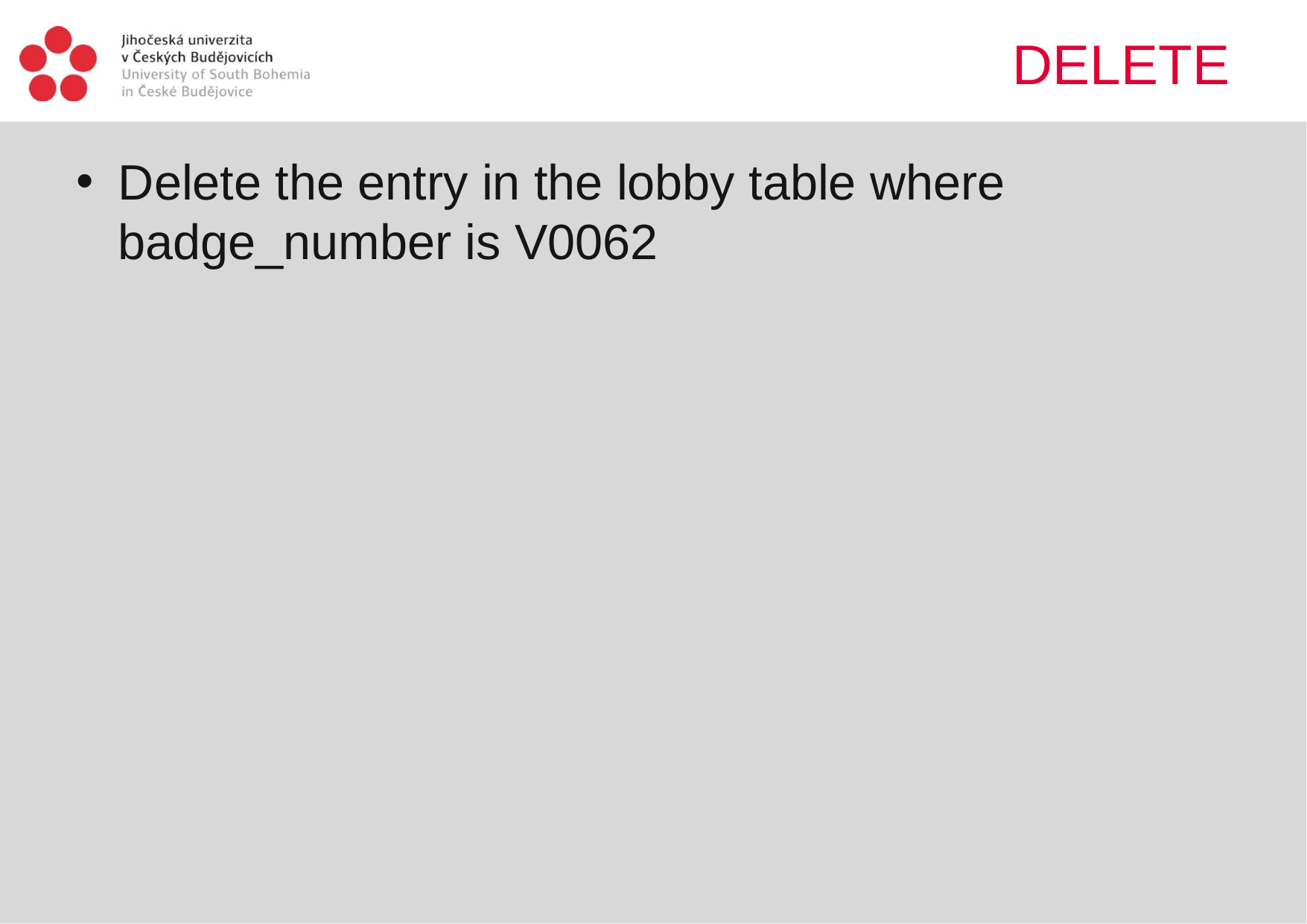

# DELETE
Delete the entry in the lobby table where badge_number is V0062